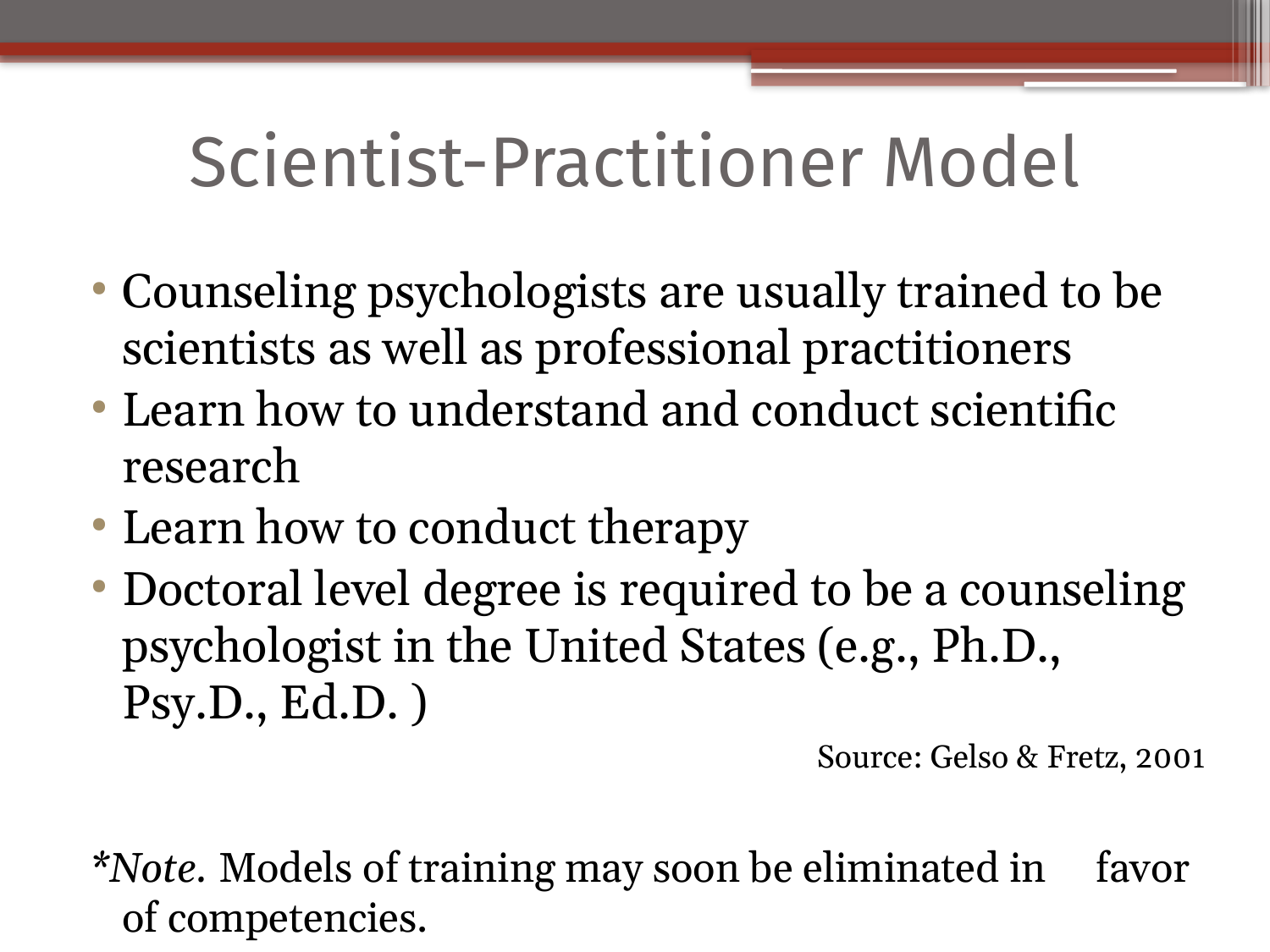

# Scientist-Practitioner Model
Counseling psychologists are usually trained to be scientists as well as professional practitioners
Learn how to understand and conduct scientific research
Learn how to conduct therapy
Doctoral level degree is required to be a counseling psychologist in the United States (e.g., Ph.D., Psy.D., Ed.D. )

*Note. Models of training may soon be eliminated in     favor of competencies.

Source: Gelso & Fretz, 2001